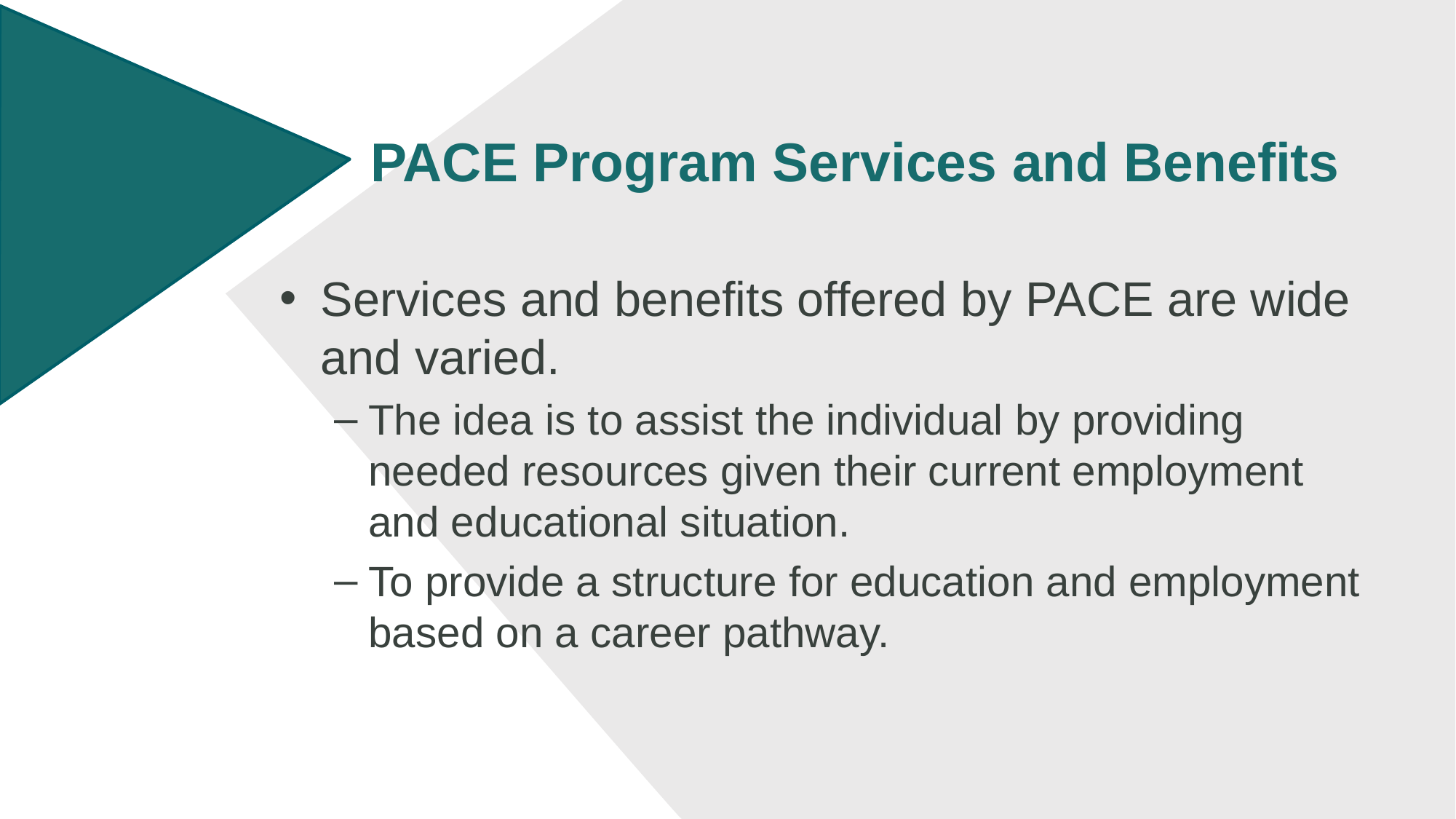

# PACE Program Services and Benefits
Services and benefits offered by PACE are wide and varied.
The idea is to assist the individual by providing needed resources given their current employment and educational situation.
To provide a structure for education and employment based on a career pathway.